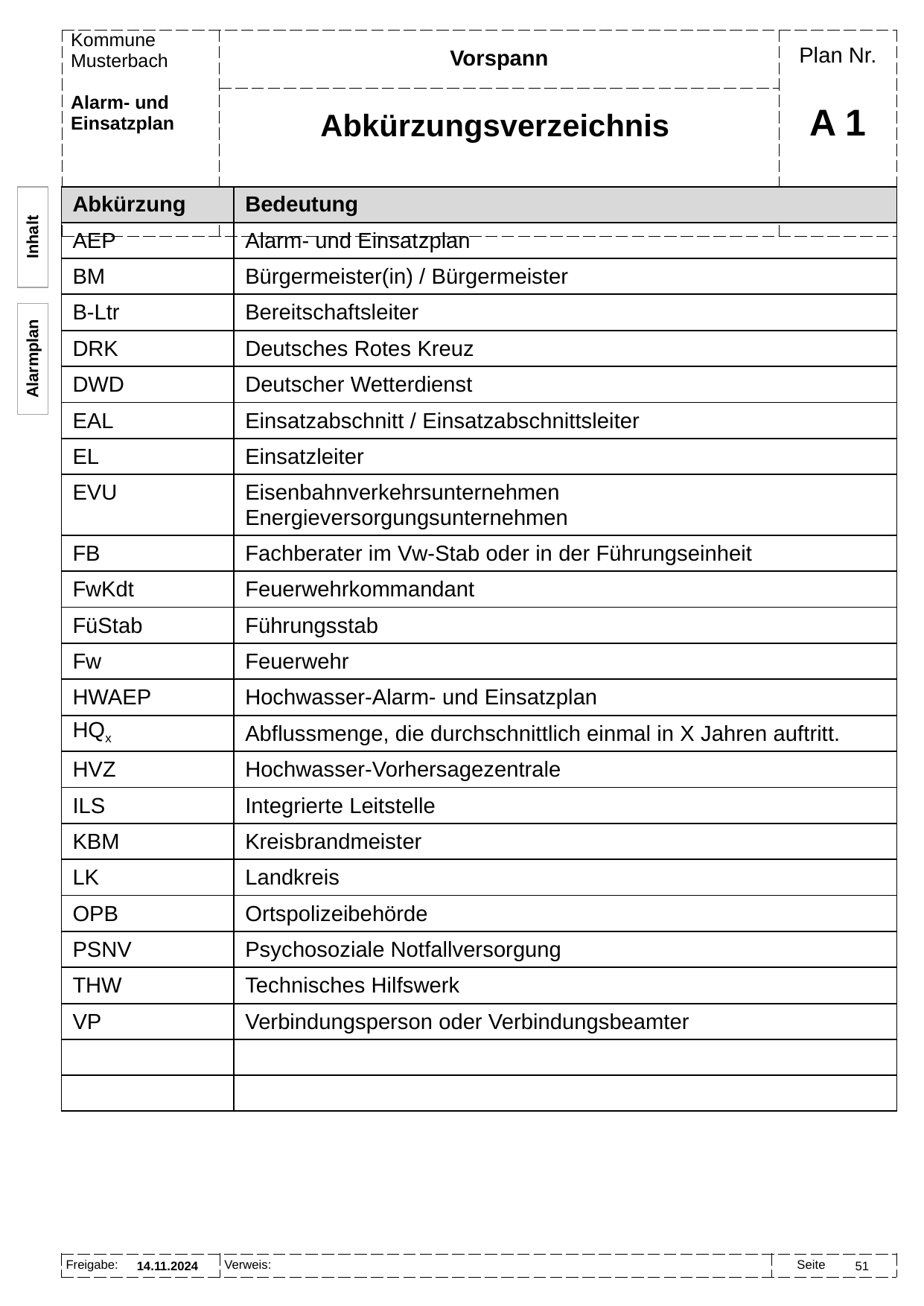

Vorspann
Abkürzungsverzeichnis
# A 1
| Abkürzung | Bedeutung |
| --- | --- |
| AEP | Alarm- und Einsatzplan |
| BM | Bürgermeister(in) / Bürgermeister |
| B-Ltr | Bereitschaftsleiter |
| DRK | Deutsches Rotes Kreuz |
| DWD | Deutscher Wetterdienst |
| EAL | Einsatzabschnitt / Einsatzabschnittsleiter |
| EL | Einsatzleiter |
| EVU | Eisenbahnverkehrsunternehmen Energieversorgungsunternehmen |
| FB | Fachberater im Vw-Stab oder in der Führungseinheit |
| FwKdt | Feuerwehrkommandant |
| FüStab | Führungsstab |
| Fw | Feuerwehr |
| HWAEP | Hochwasser-Alarm- und Einsatzplan |
| HQx | Abflussmenge, die durchschnittlich einmal in X Jahren auftritt. |
| HVZ | Hochwasser-Vorhersagezentrale |
| ILS | Integrierte Leitstelle |
| KBM | Kreisbrandmeister |
| LK | Landkreis |
| OPB | Ortspolizeibehörde |
| PSNV | Psychosoziale Notfallversorgung |
| THW | Technisches Hilfswerk |
| VP | Verbindungsperson oder Verbindungsbeamter |
|  |  |
|  |  |
Inhalt
Alarmplan

14.11.2024